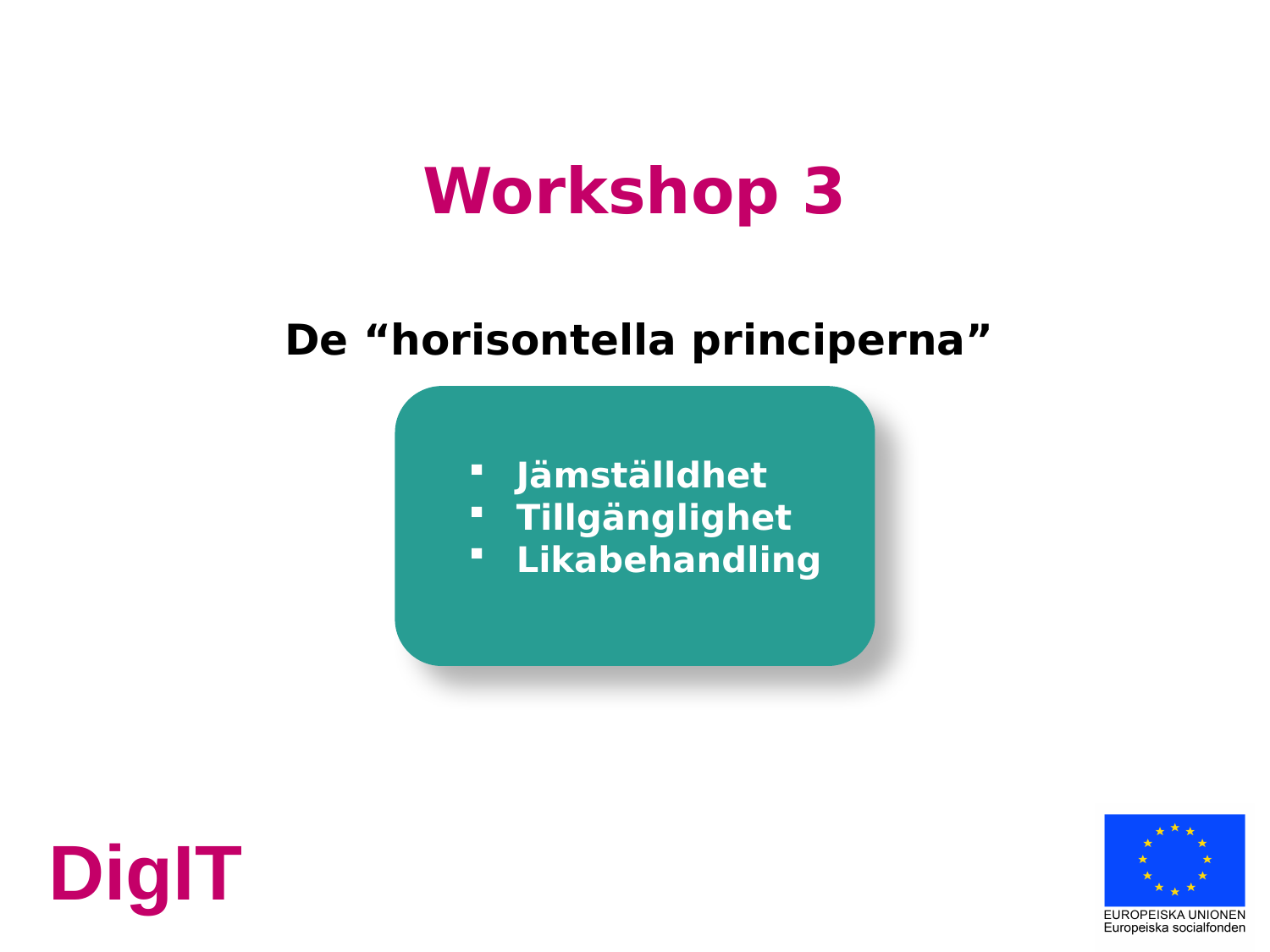

# Workshop 3
De “horisontella principerna”

Jämställdhet
Tillgänglighet
Likabehandling